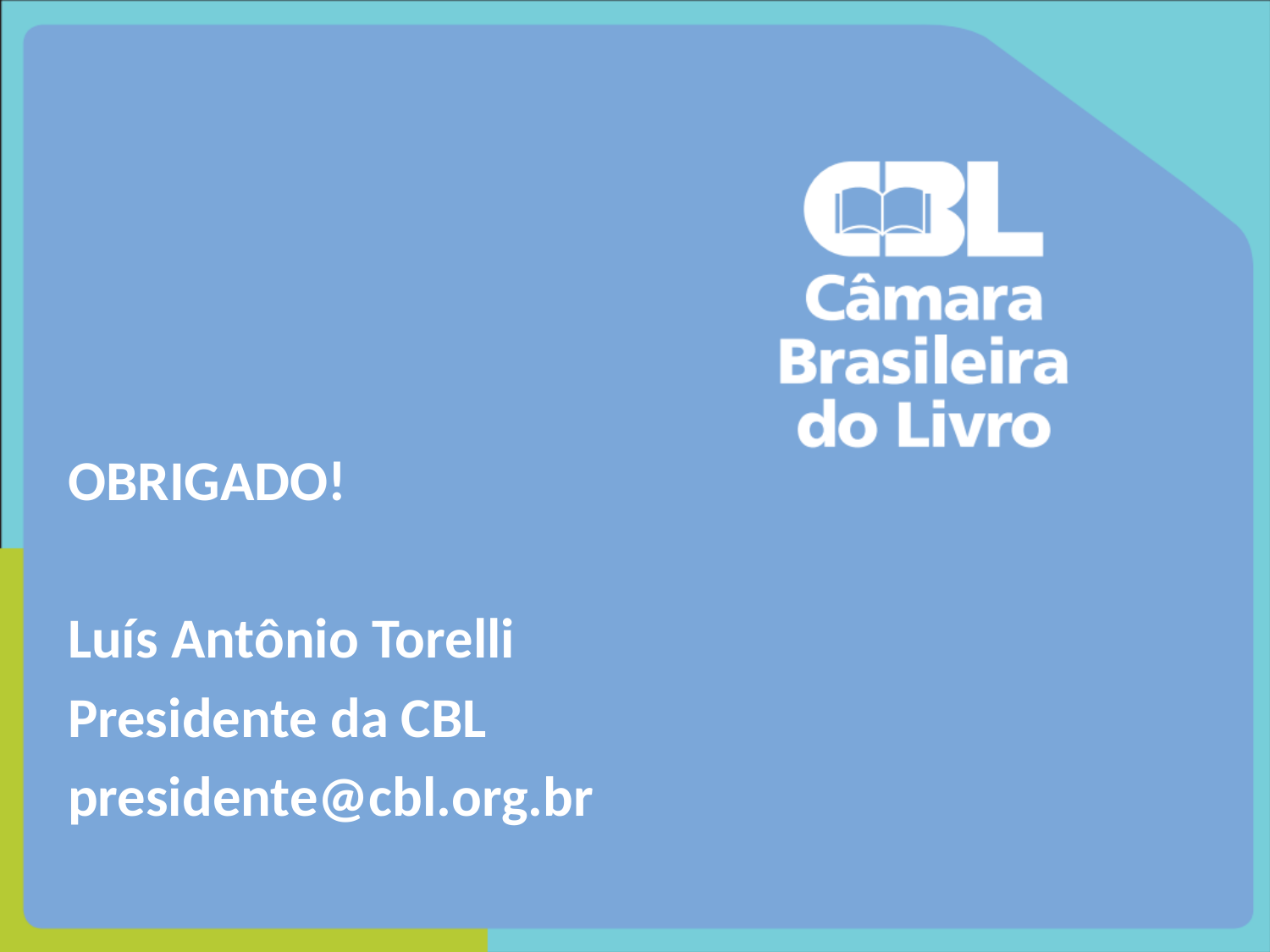

OBRIGADO!

Luís Antônio Torelli
Presidente da CBL
presidente@cbl.org.br